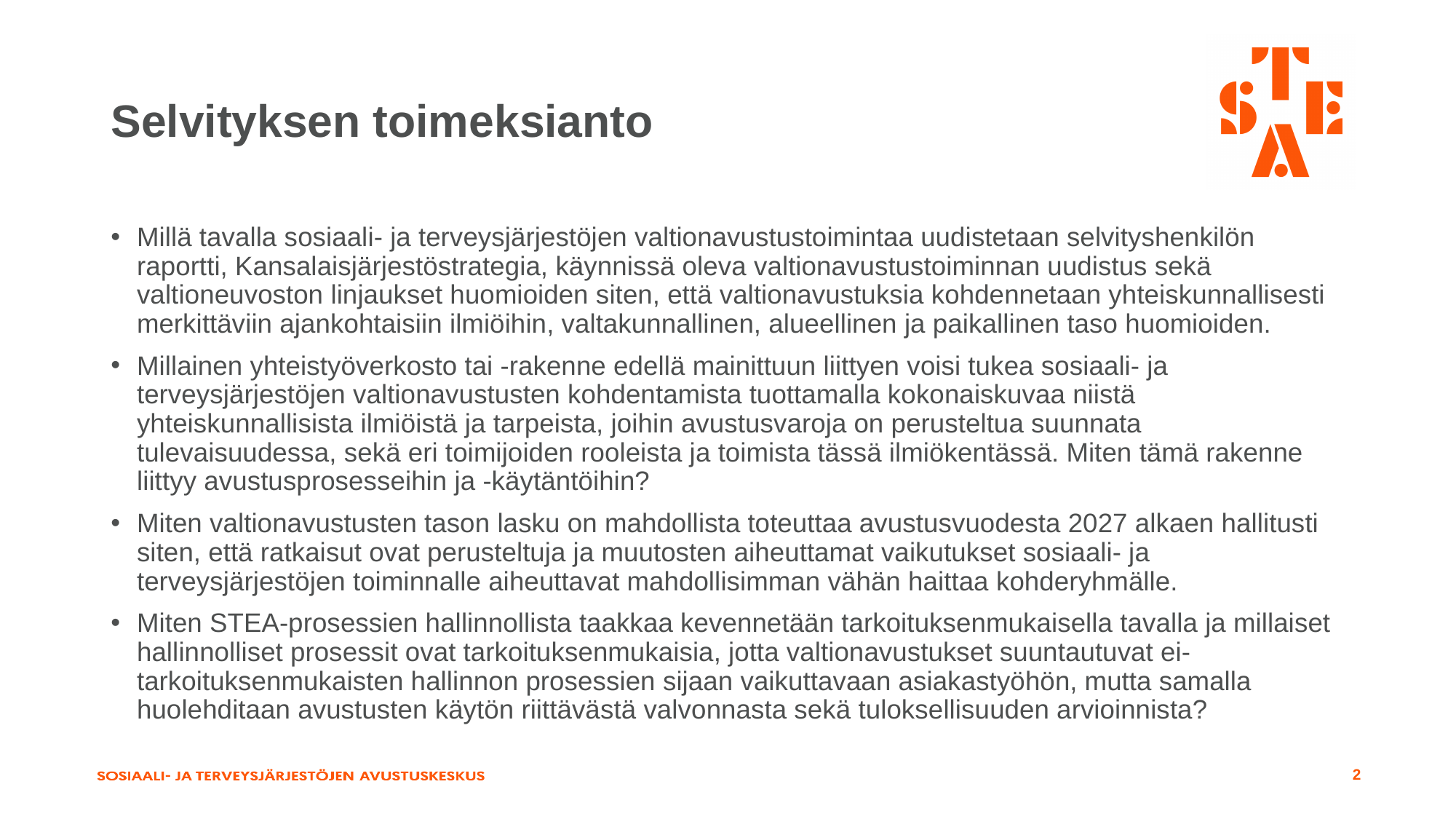

# Selvityksen toimeksianto
Millä tavalla sosiaali- ja terveysjärjestöjen valtionavustustoimintaa uudistetaan selvityshenkilön raportti, Kansalaisjärjestöstrategia, käynnissä oleva valtionavustustoiminnan uudistus sekä valtioneuvoston linjaukset huomioiden siten, että valtionavustuksia kohdennetaan yhteiskunnallisesti merkittäviin ajankohtaisiin ilmiöihin, valtakunnallinen, alueellinen ja paikallinen taso huomioiden.
Millainen yhteistyöverkosto tai -rakenne edellä mainittuun liittyen voisi tukea sosiaali- ja terveysjärjestöjen valtionavustusten kohdentamista tuottamalla kokonaiskuvaa niistä yhteiskunnallisista ilmiöistä ja tarpeista, joihin avustusvaroja on perusteltua suunnata tulevaisuudessa, sekä eri toimijoiden rooleista ja toimista tässä ilmiökentässä. Miten tämä rakenne liittyy avustusprosesseihin ja -käytäntöihin?
Miten valtionavustusten tason lasku on mahdollista toteuttaa avustusvuodesta 2027 alkaen hallitusti siten, että ratkaisut ovat perusteltuja ja muutosten aiheuttamat vaikutukset sosiaali- ja terveysjärjestöjen toiminnalle aiheuttavat mahdollisimman vähän haittaa kohderyhmälle.
Miten STEA-prosessien hallinnollista taakkaa kevennetään tarkoituksenmukaisella tavalla ja millaiset hallinnolliset prosessit ovat tarkoituksenmukaisia, jotta valtionavustukset suuntautuvat ei-tarkoituksenmukaisten hallinnon prosessien sijaan vaikuttavaan asiakastyöhön, mutta samalla huolehditaan avustusten käytön riittävästä valvonnasta sekä tuloksellisuuden arvioinnista?

2